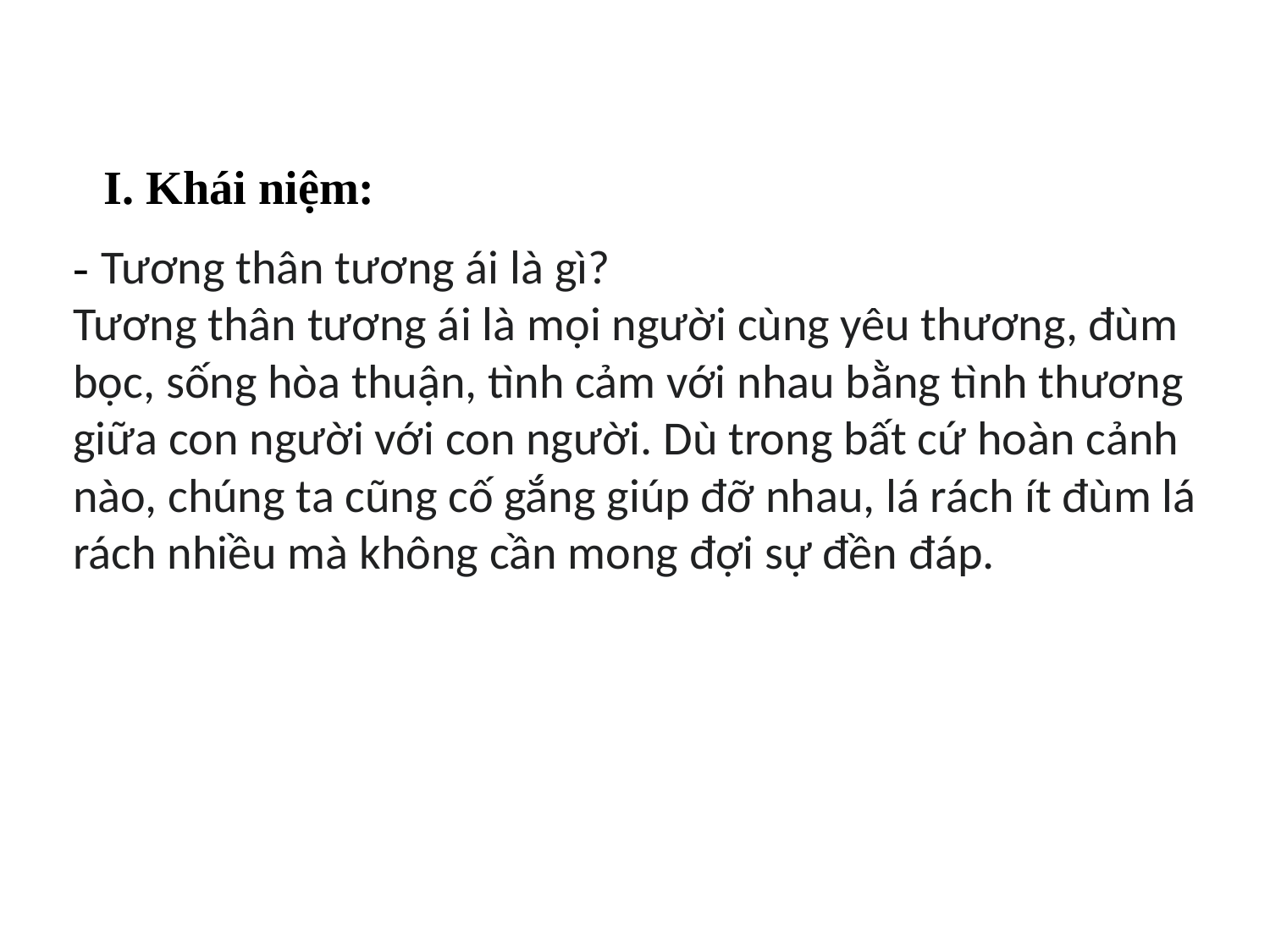

I. Khái niệm:
- Tương thân tương ái là gì?
Tương thân tương ái là mọi người cùng yêu thương, đùm bọc, sống hòa thuận, tình cảm với nhau bằng tình thương giữa con người với con người. Dù trong bất cứ hoàn cảnh nào, chúng ta cũng cố gắng giúp đỡ nhau, lá rách ít đùm lá rách nhiều mà không cần mong đợi sự đền đáp.